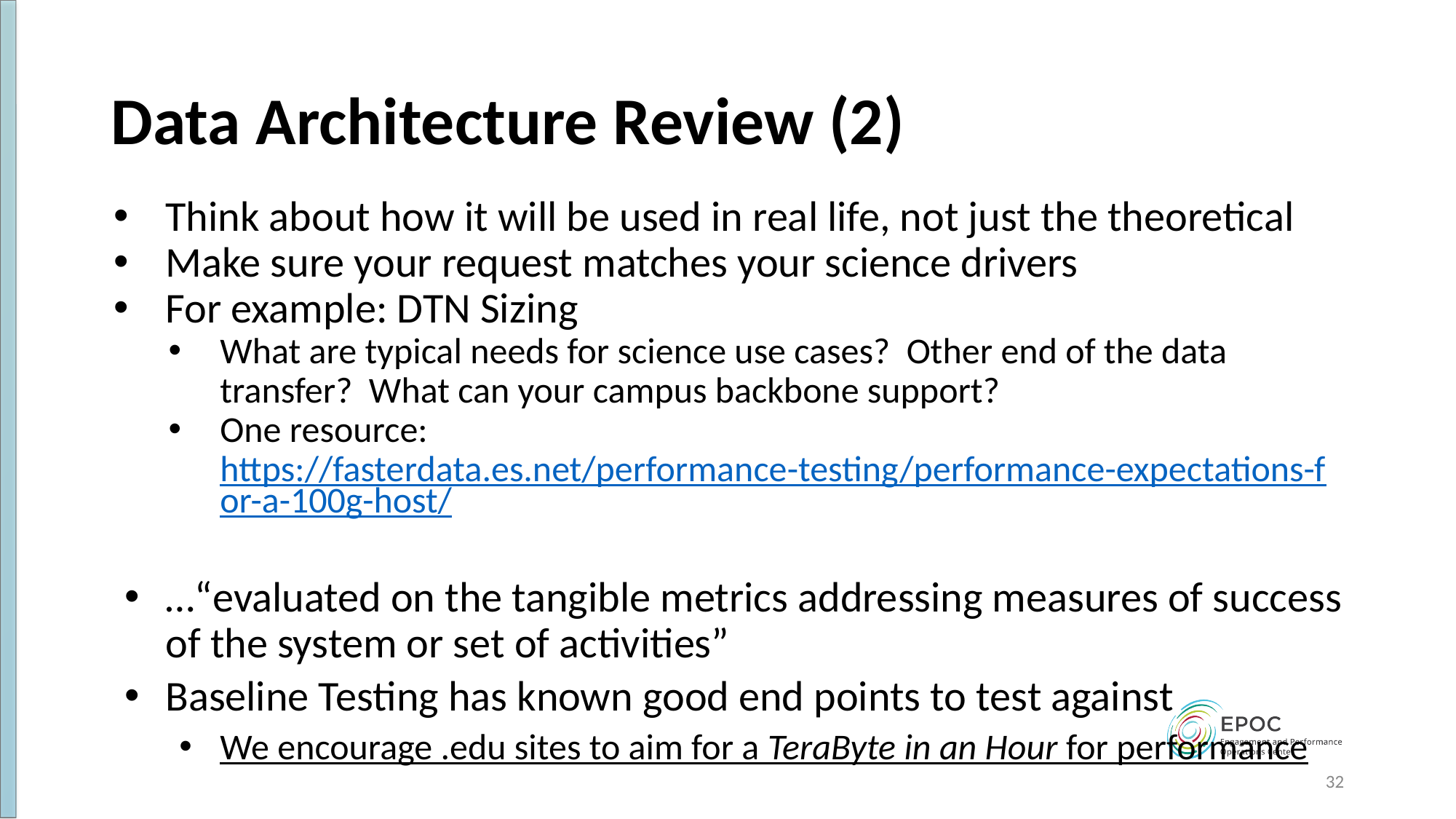

# Data Architecture Review (2)
Think about how it will be used in real life, not just the theoretical
Make sure your request matches your science drivers
For example: DTN Sizing
What are typical needs for science use cases?  Other end of the data transfer?  What can your campus backbone support?
One resource: https://fasterdata.es.net/performance-testing/performance-expectations-for-a-100g-host/
…“evaluated on the tangible metrics addressing measures of success of the system or set of activities”
Baseline Testing has known good end points to test against
We encourage .edu sites to aim for a TeraByte in an Hour for performance

32